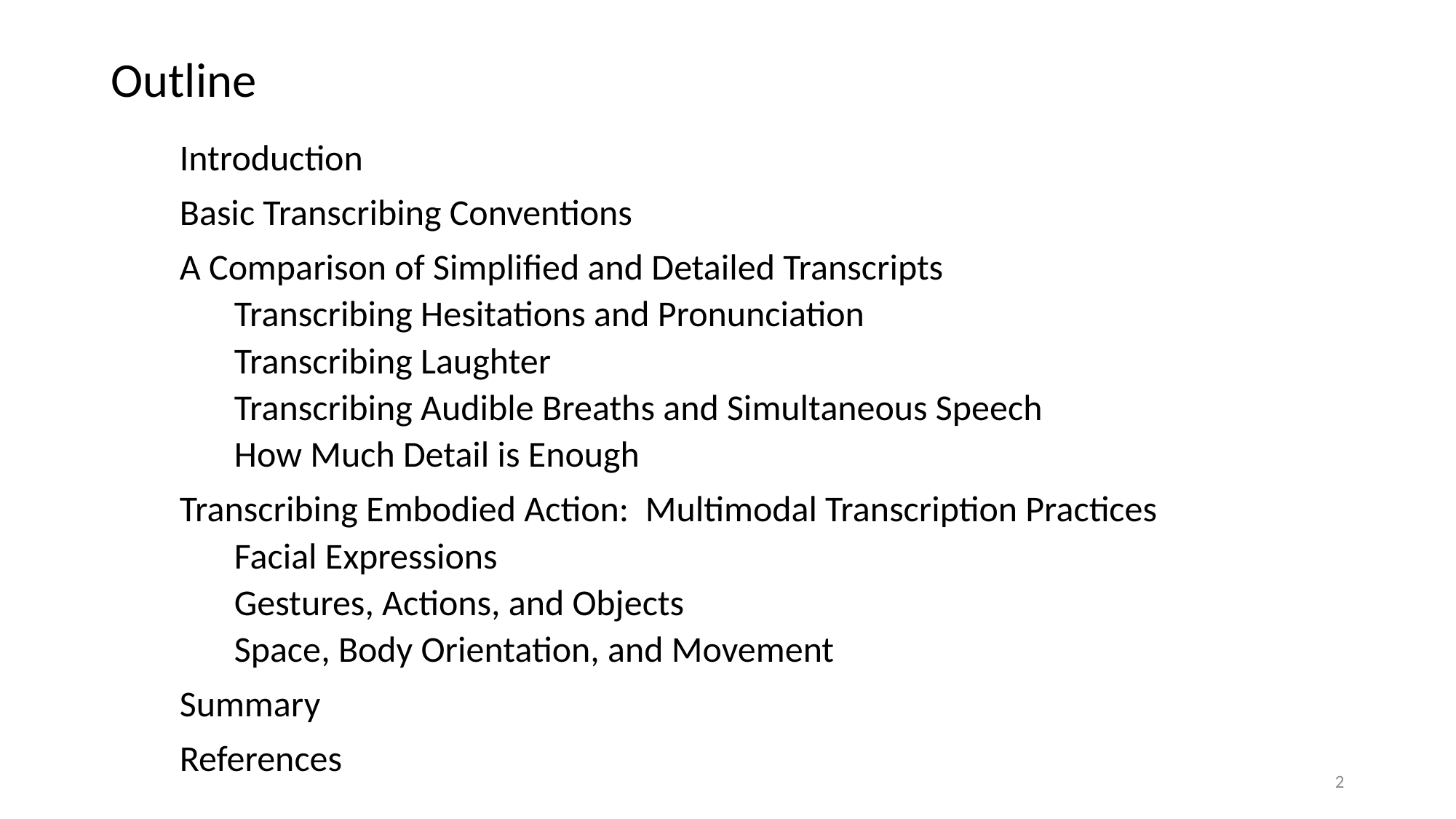

# Outline
Introduction
Basic Transcribing Conventions
A Comparison of Simplified and Detailed Transcripts
Transcribing Hesitations and Pronunciation
Transcribing Laughter
Transcribing Audible Breaths and Simultaneous Speech
How Much Detail is Enough
Transcribing Embodied Action:  Multimodal Transcription Practices
Facial Expressions
Gestures, Actions, and Objects
Space, Body Orientation, and Movement
Summary
References

2